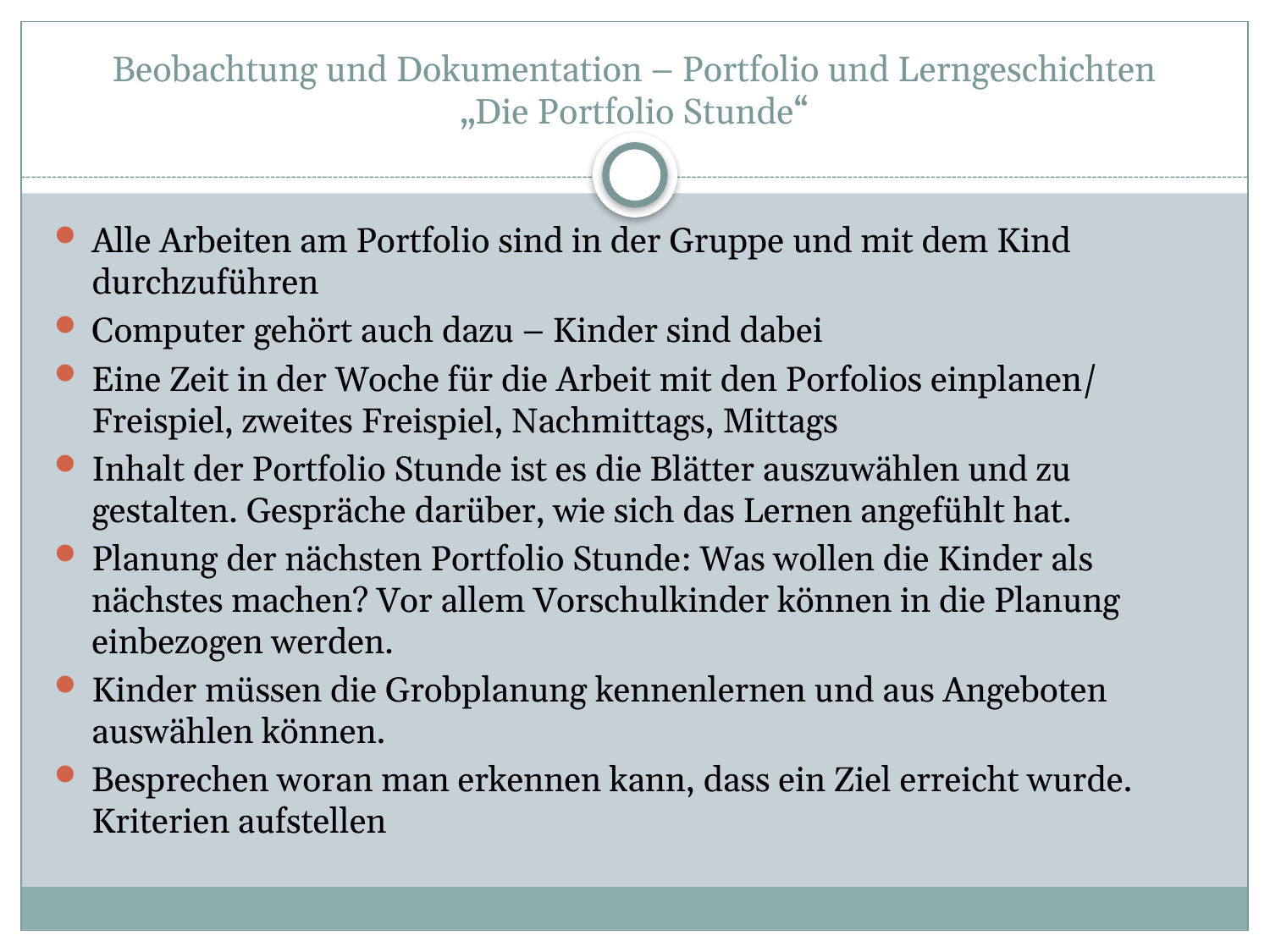

# Beobachtung und Dokumentation – Portfolio und Lerngeschichten „Die Portfolio Stunde“
Alle Arbeiten am Portfolio sind in der Gruppe und mit dem Kind durchzuführen
Computer gehört auch dazu – Kinder sind dabei
Eine Zeit in der Woche für die Arbeit mit den Porfolios einplanen/ Freispiel, zweites Freispiel, Nachmittags, Mittags
Inhalt der Portfolio Stunde ist es die Blätter auszuwählen und zu gestalten. Gespräche darüber, wie sich das Lernen angefühlt hat.
Planung der nächsten Portfolio Stunde: Was wollen die Kinder als nächstes machen? Vor allem Vorschulkinder können in die Planung einbezogen werden.
Kinder müssen die Grobplanung kennenlernen und aus Angeboten auswählen können.
Besprechen woran man erkennen kann, dass ein Ziel erreicht wurde. Kriterien aufstellen